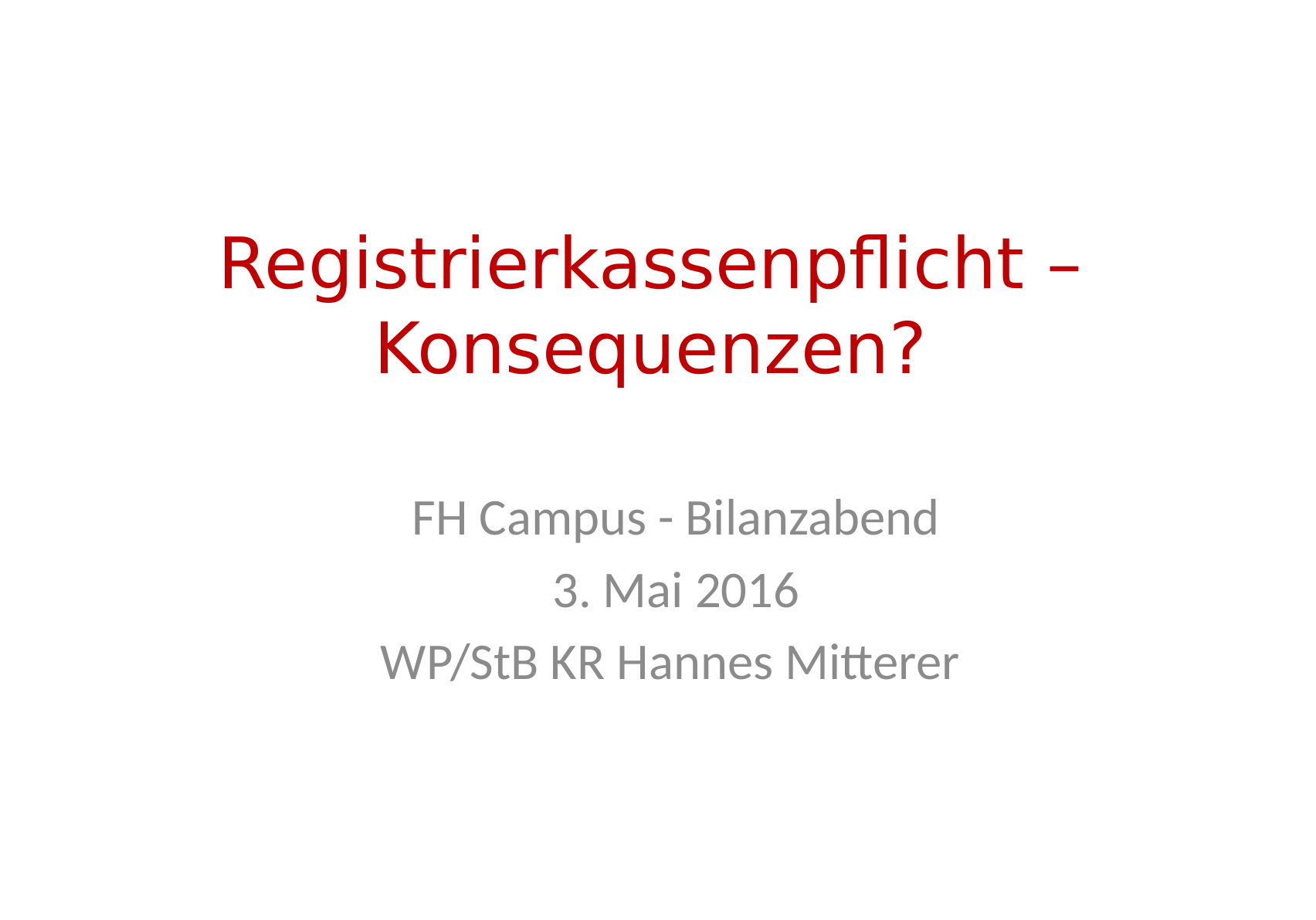

# Registrierkassenpflicht – Konsequenzen?
FH Campus - Bilanzabend
3. Mai 2016
WP/StB KR Hannes Mitterer